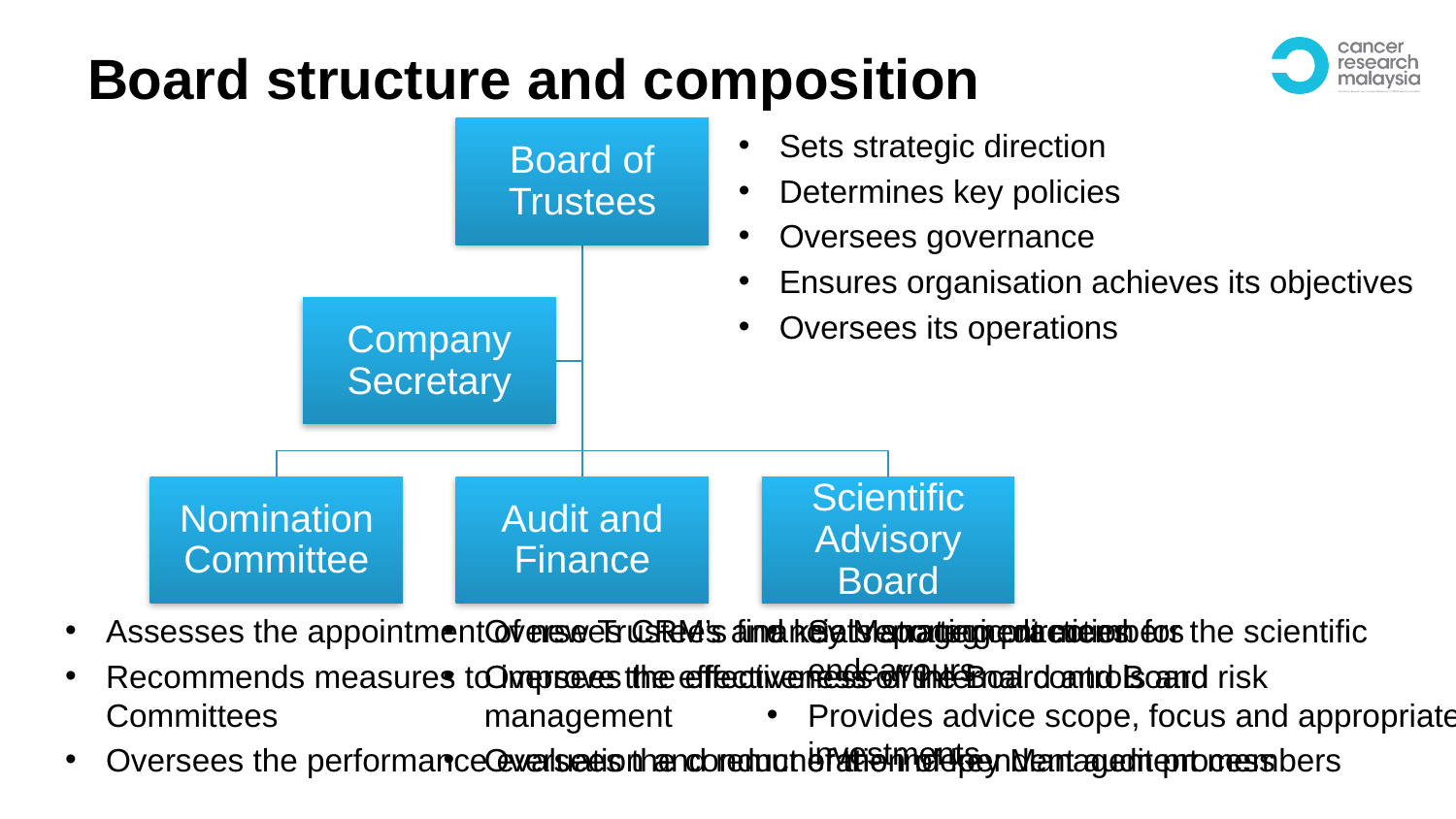

# Board structure and composition
Board of Trustees
Nomination Committee
Audit and Finance
Scientific Advisory Board
Company Secretary
Sets strategic direction
Determines key policies
Oversees governance
Ensures organisation achieves its objectives
Oversees its operations

Oversees CRM’s financial reporting practices
Oversees the effectiveness of internal controls and risk management
Oversees the conduct of the independent audit process

Assesses the appointment of new Trustees and key Management members
Recommends measures to improve the effectiveness of the Board and Board Committees
Oversees the performance evaluation and remuneration of key Management members
Sets strategic direction for the scientific endeavours
Provides advice scope, focus and appropriate investments